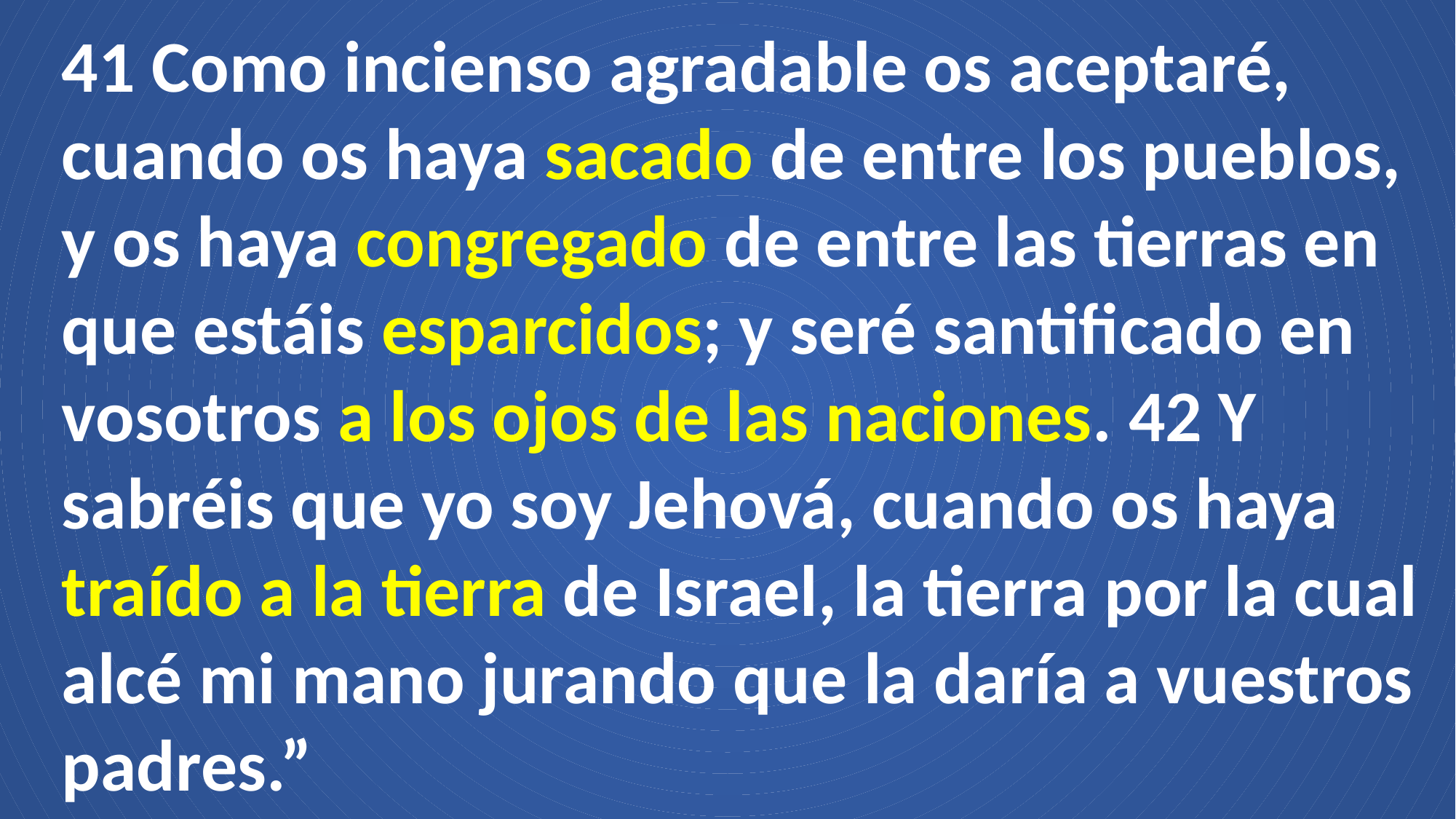

41 Como incienso agradable os aceptaré, cuando os haya sacado de entre los pueblos, y os haya congregado de entre las tierras en que estáis esparcidos; y seré santificado en vosotros a los ojos de las naciones. 42 Y sabréis que yo soy Jehová, cuando os haya traído a la tierra de Israel, la tierra por la cual alcé mi mano jurando que la daría a vuestros padres.”